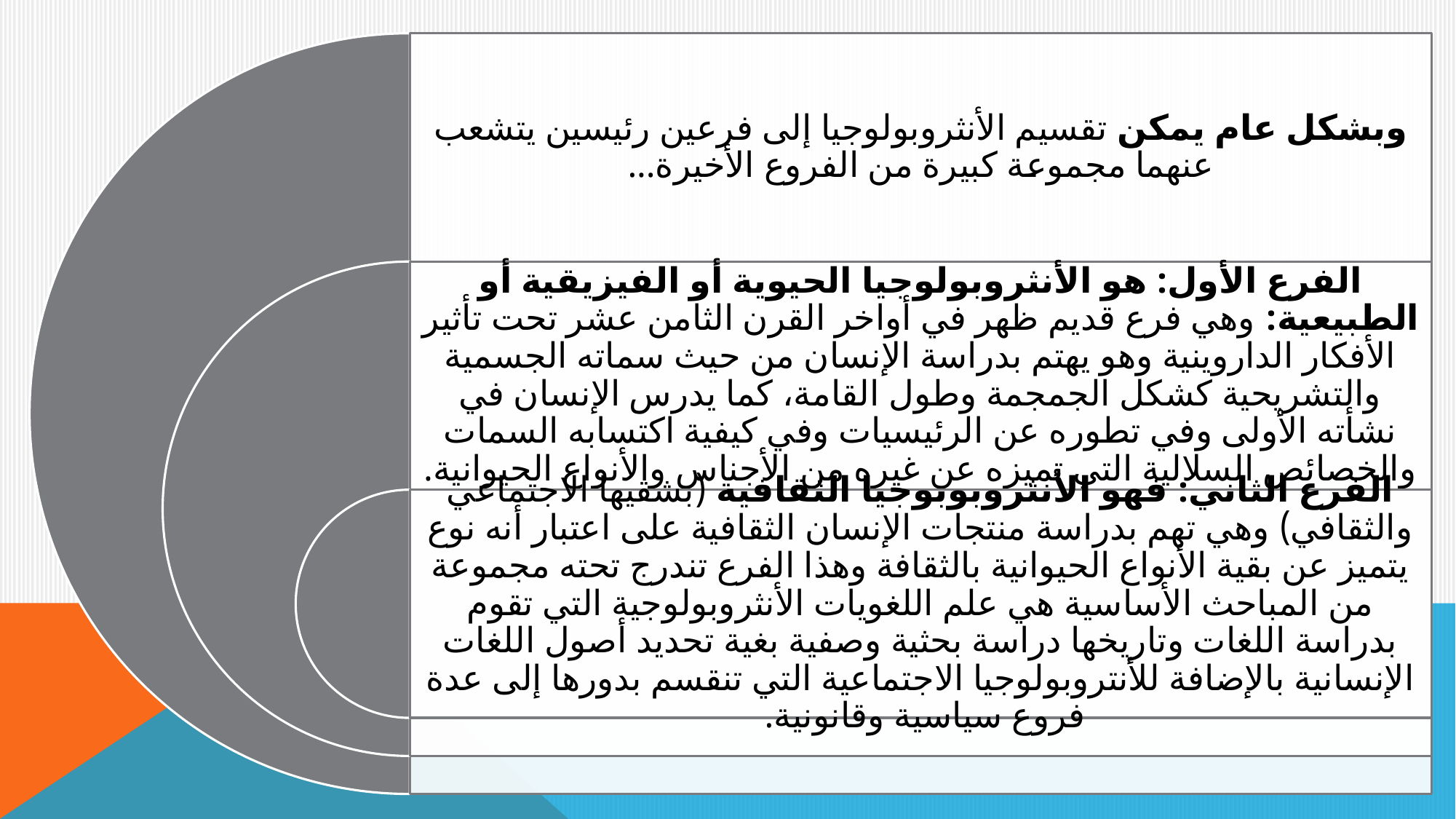

وبشكل عام يمكن تقسيم الأنثروبولوجيا إلى فرعين رئيسين يتشعب عنهما مجموعة كبيرة من الفروع الأخيرة...
الفرع الأول: هو الأنثروبولوجيا الحيوية أو الفيزيقية أو الطبيعية: وهي فرع قديم ظهر في أواخر القرن الثامن عشر تحت تأثير الأفكار الداروينية وهو يهتم بدراسة الإنسان من حيث سماته الجسمية والتشريحية كشكل الجمجمة وطول القامة، كما يدرس الإنسان في نشأته الأولى وفي تطوره عن الرئيسيات وفي كيفية اكتسابه السمات والخصائص السلالية التي تميزه عن غيره من الأجناس والأنواع الحيوانية.
الفرع الثاني: فهو الأنثروبوبوجيا الثقافية (بشقيها الاجتماعي والثقافي) وهي تهم بدراسة منتجات الإنسان الثقافية على اعتبار أنه نوع يتميز عن بقية الأنواع الحيوانية بالثقافة وهذا الفرع تندرج تحته مجموعة من المباحث الأساسية هي علم اللغويات الأنثروبولوجية التي تقوم بدراسة اللغات وتاريخها دراسة بحثية وصفية بغية تحديد أصول اللغات الإنسانية بالإضافة للأنتروبولوجيا الاجتماعية التي تنقسم بدورها إلى عدة فروع سياسية وقانونية.